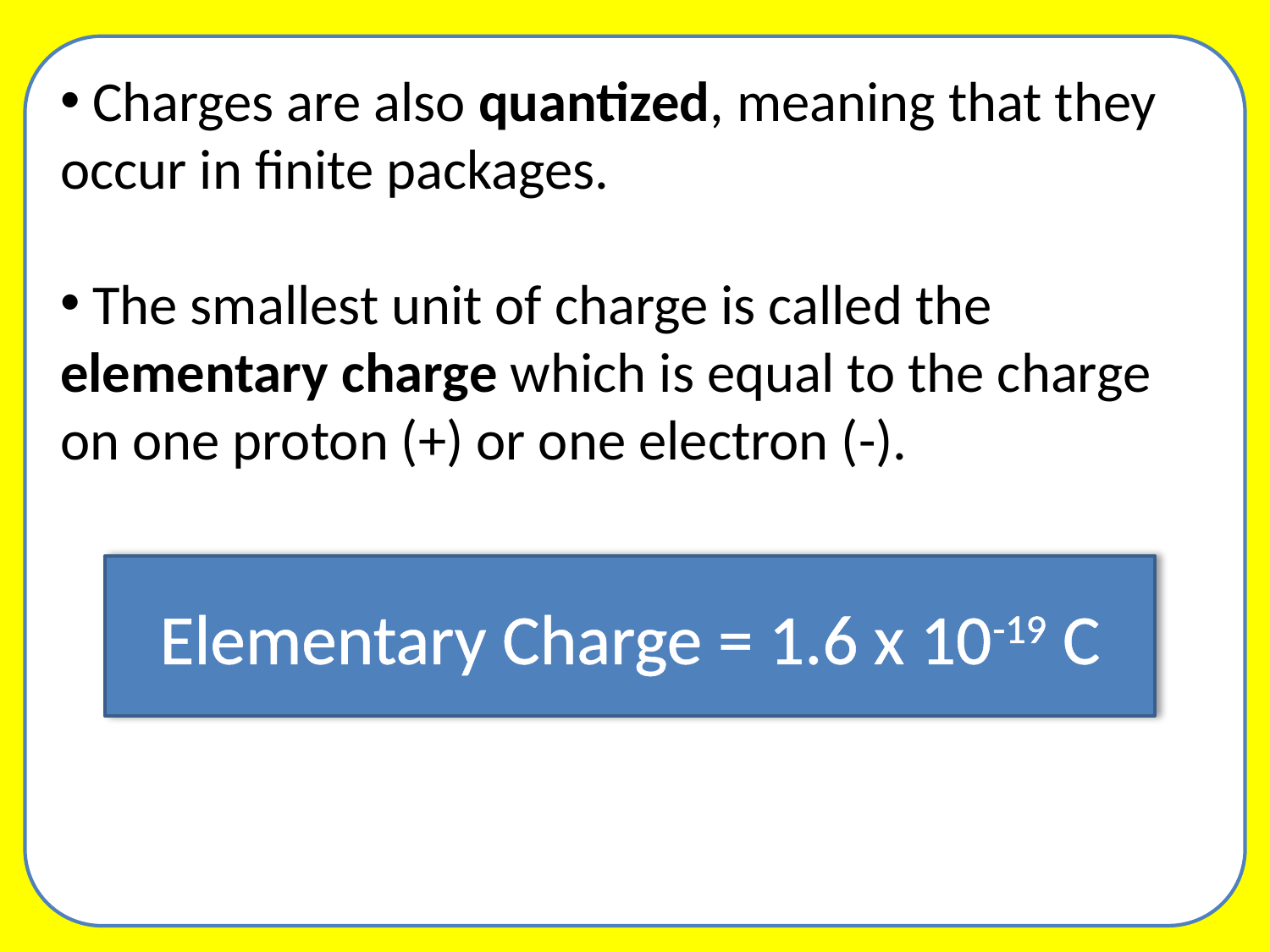

Charges are also quantized, meaning that they occur in finite packages.

 The smallest unit of charge is called the elementary charge which is equal to the charge on one proton (+) or one electron (-).

Elementary Charge = 1.6 x 10-19 C